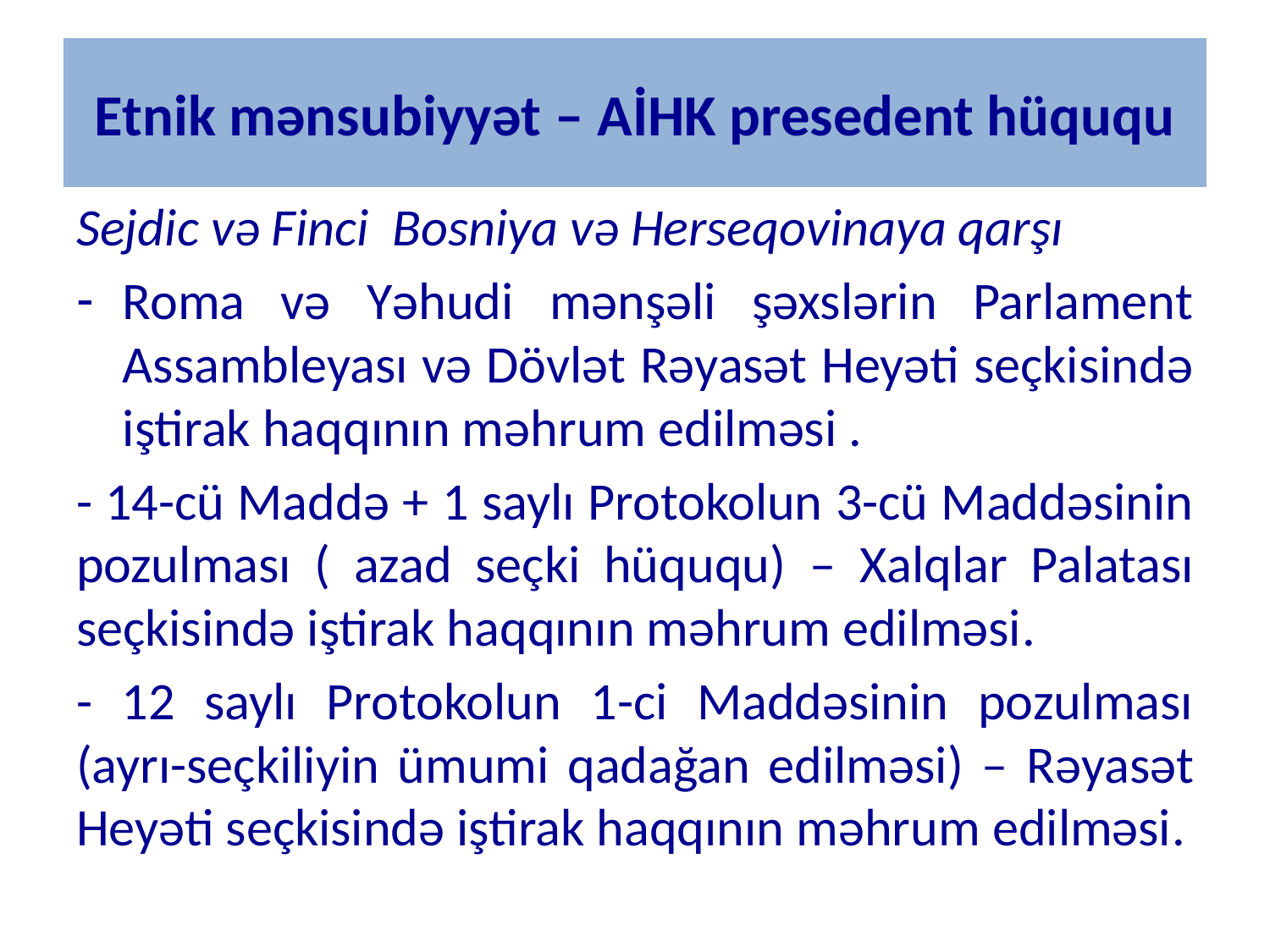

# Etnik mənsubiyyət – AİHK presedent hüququ
Sejdic və Finci  Bosniya və Herseqovinaya qarşı
Roma və Yəhudi mənşəli şəxslərin Parlament Assambleyası və Dövlət Rəyasət Heyəti seçkisində iştirak haqqının məhrum edilməsi .
- 14-cü Maddə + 1 saylı Protokolun 3-cü Maddəsinin pozulması ( azad seçki hüququ) – Xalqlar Palatası seçkisində iştirak haqqının məhrum edilməsi.
- 12 saylı Protokolun 1-ci Maddəsinin pozulması (ayrı-seçkiliyin ümumi qadağan edilməsi) – Rəyasət Heyəti seçkisində iştirak haqqının məhrum edilməsi.